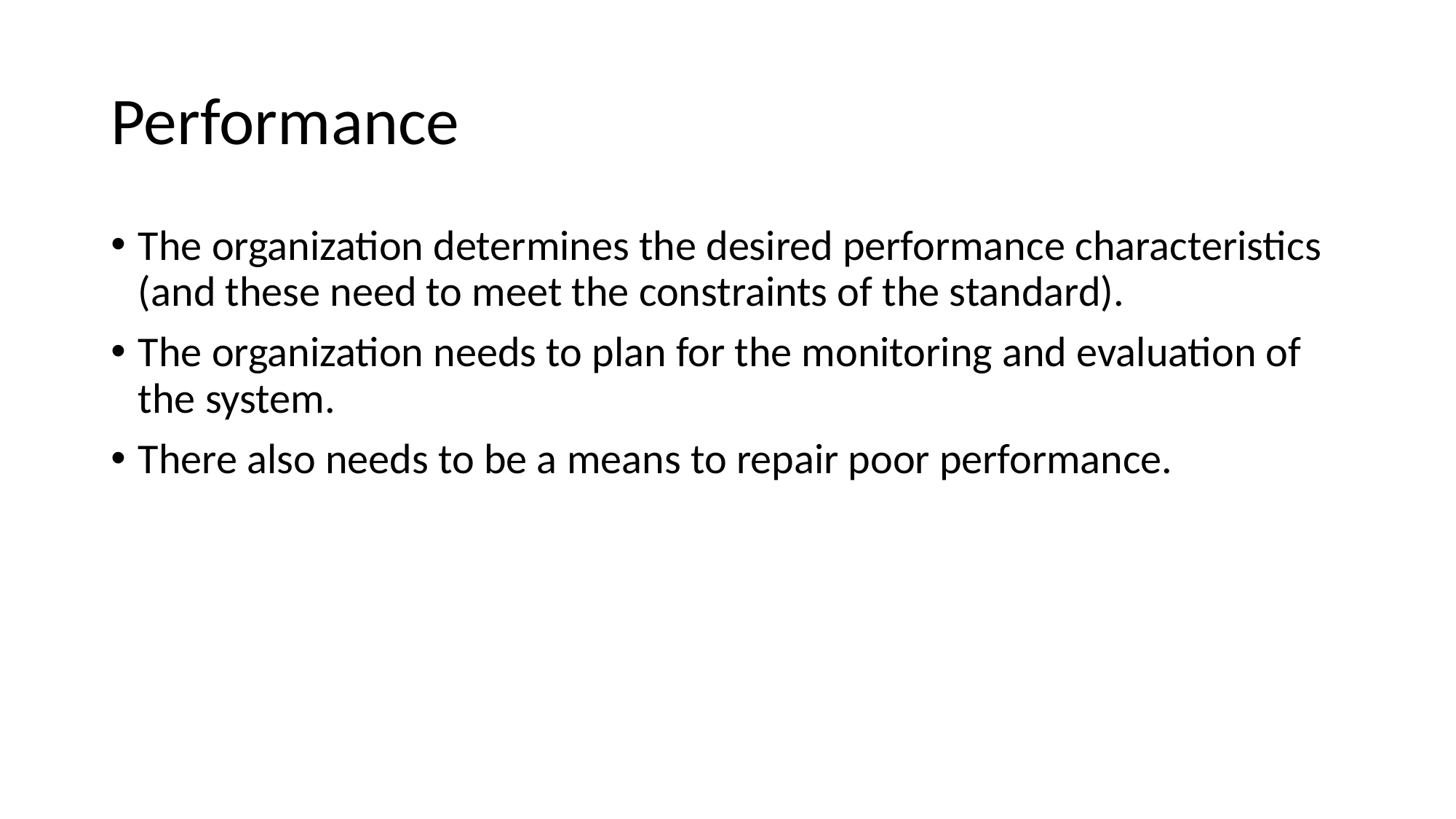

# Performance
The organization determines the desired performance characteristics (and these need to meet the constraints of the standard).
The organization needs to plan for the monitoring and evaluation of the system.
There also needs to be a means to repair poor performance.